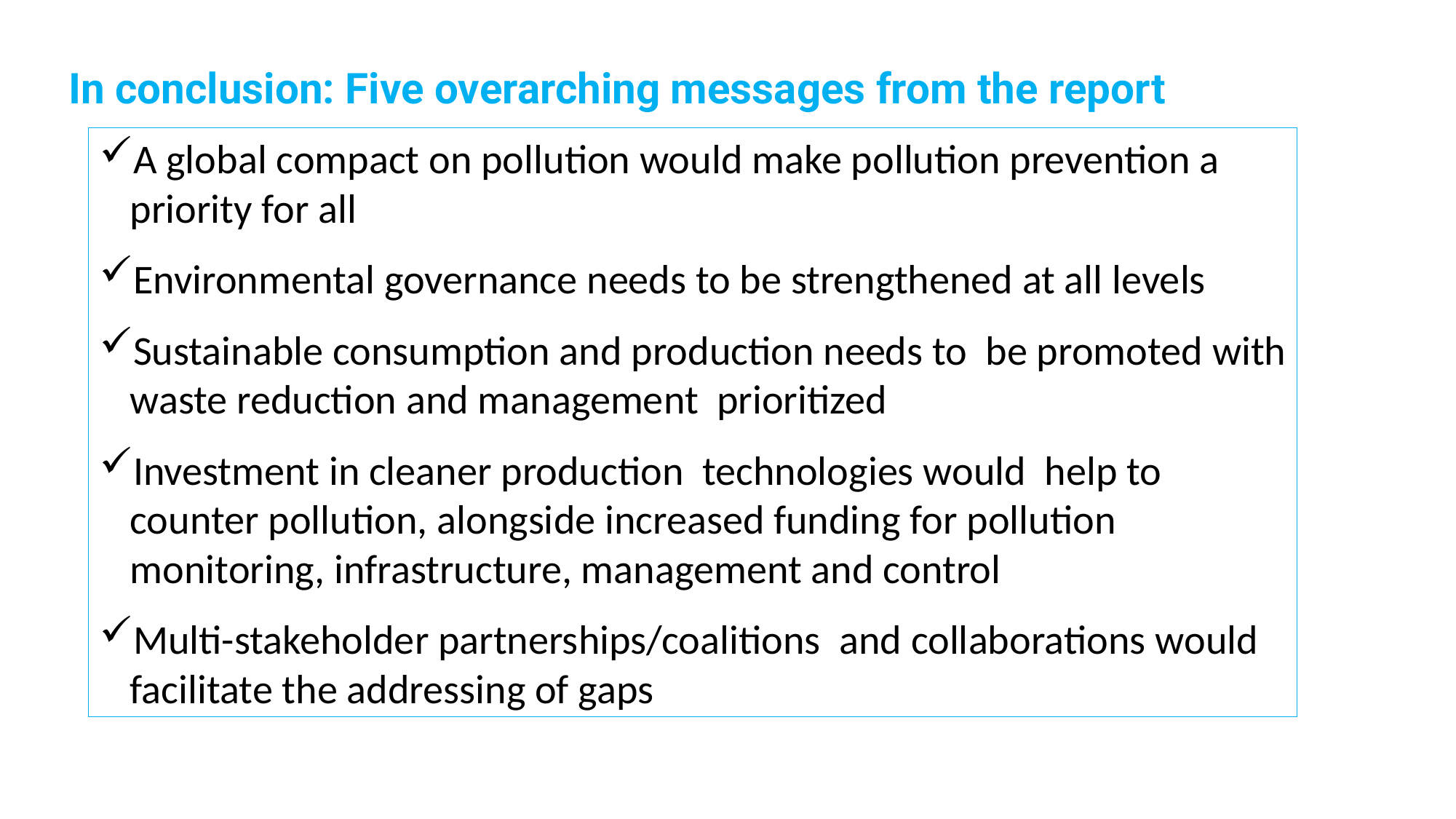

# In conclusion: Five overarching messages from the report
A global compact on pollution would make pollution prevention a priority for all

Environmental governance needs to be strengthened at all levels

Sustainable consumption and production needs to  be promoted with waste reduction and management  prioritized

Investment in cleaner production  technologies would  help to counter pollution, alongside increased funding for pollution monitoring, infrastructure, management and control

Multi-stakeholder partnerships/coalitions  and collaborations would facilitate the addressing of gaps